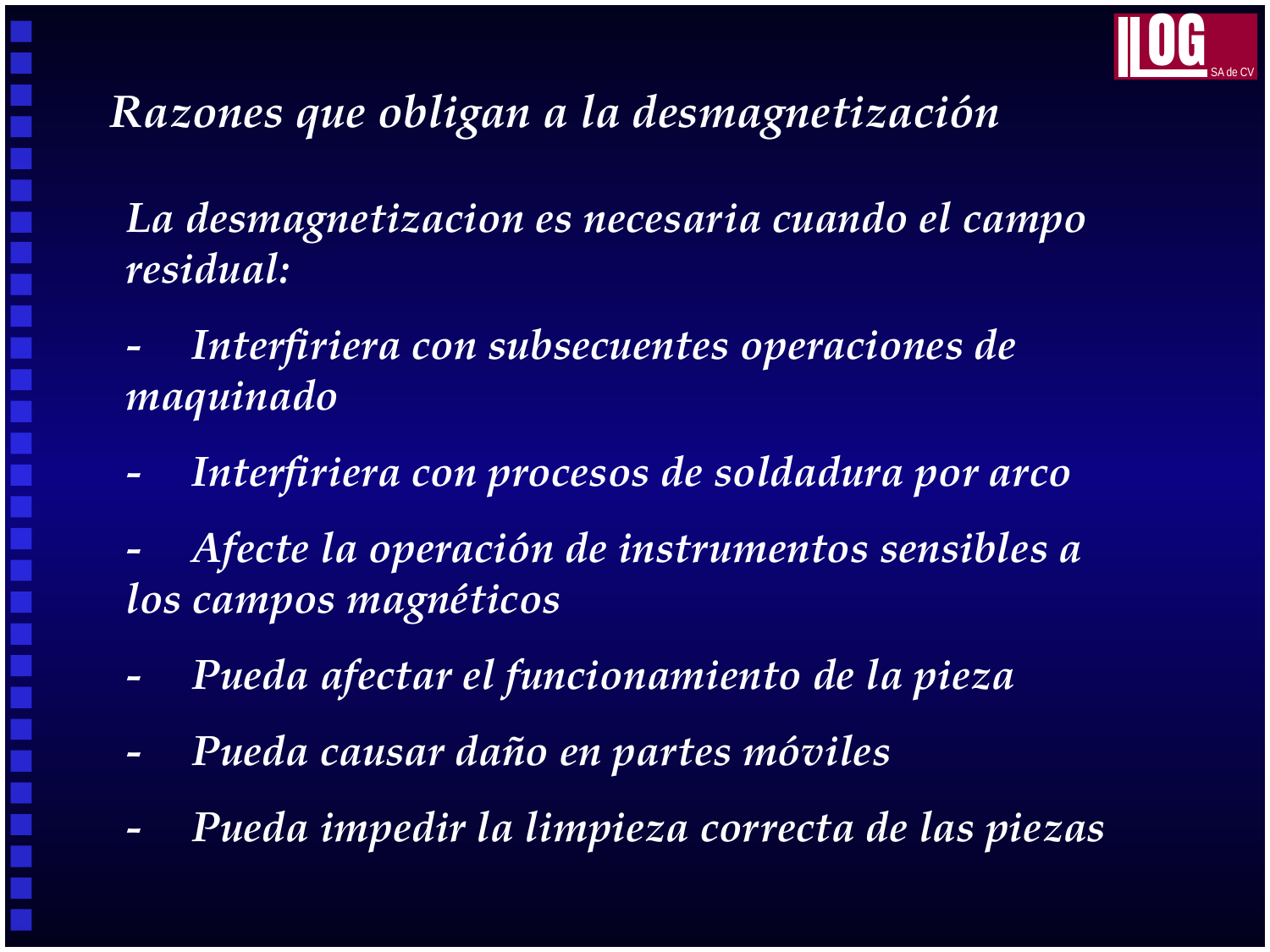

OG

SA de CV

Razones que obligan a la desmagnetización
La desmagnetizacion es necesaria cuando el campo residual:

-	Interfiriera con subsecuentes operaciones de 	maquinado

-	Interfiriera con procesos de soldadura por arco

-	Afecte la operación de instrumentos sensibles a 	los campos magnéticos

-	Pueda afectar el funcionamiento de la pieza

-	Pueda causar daño en partes móviles

-	Pueda impedir la limpieza correcta de las piezas